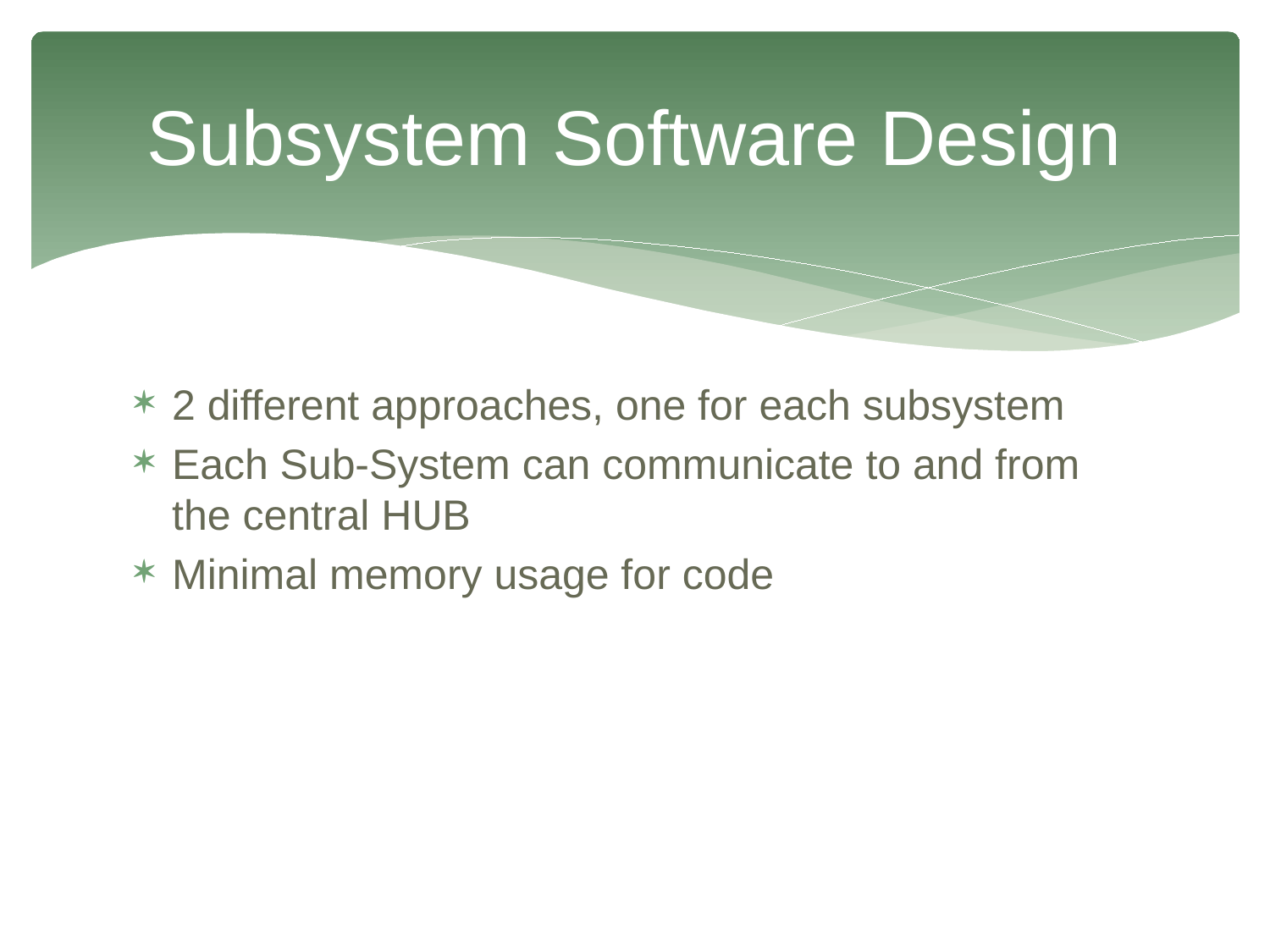

# Subsystem Software Design
2 different approaches, one for each subsystem
Each Sub-System can communicate to and from the central HUB
Minimal memory usage for code